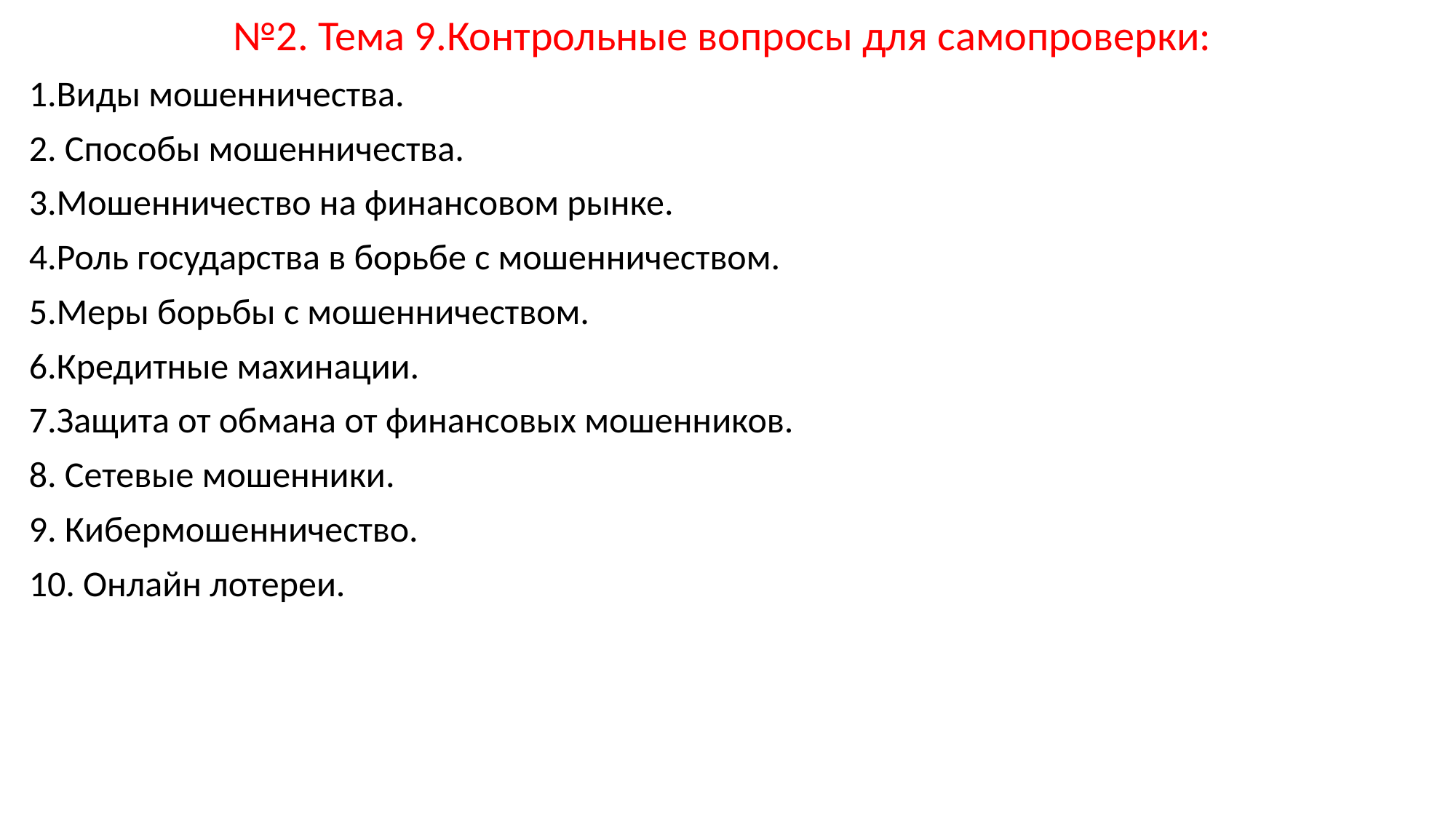

№2. Тема 9.Контрольные вопросы для самопроверки:
1.Виды мошенничества.
2. Способы мошенничества.
3.Мошенничество на финансовом рынке.
4.Роль государства в борьбе с мошенничеством.
5.Меры борьбы с мошенничеством.
6.Кредитные махинации.
7.Защита от обмана от финансовых мошенников.
8. Сетевые мошенники.
9. Кибермошенничество.
10. Онлайн лотереи.